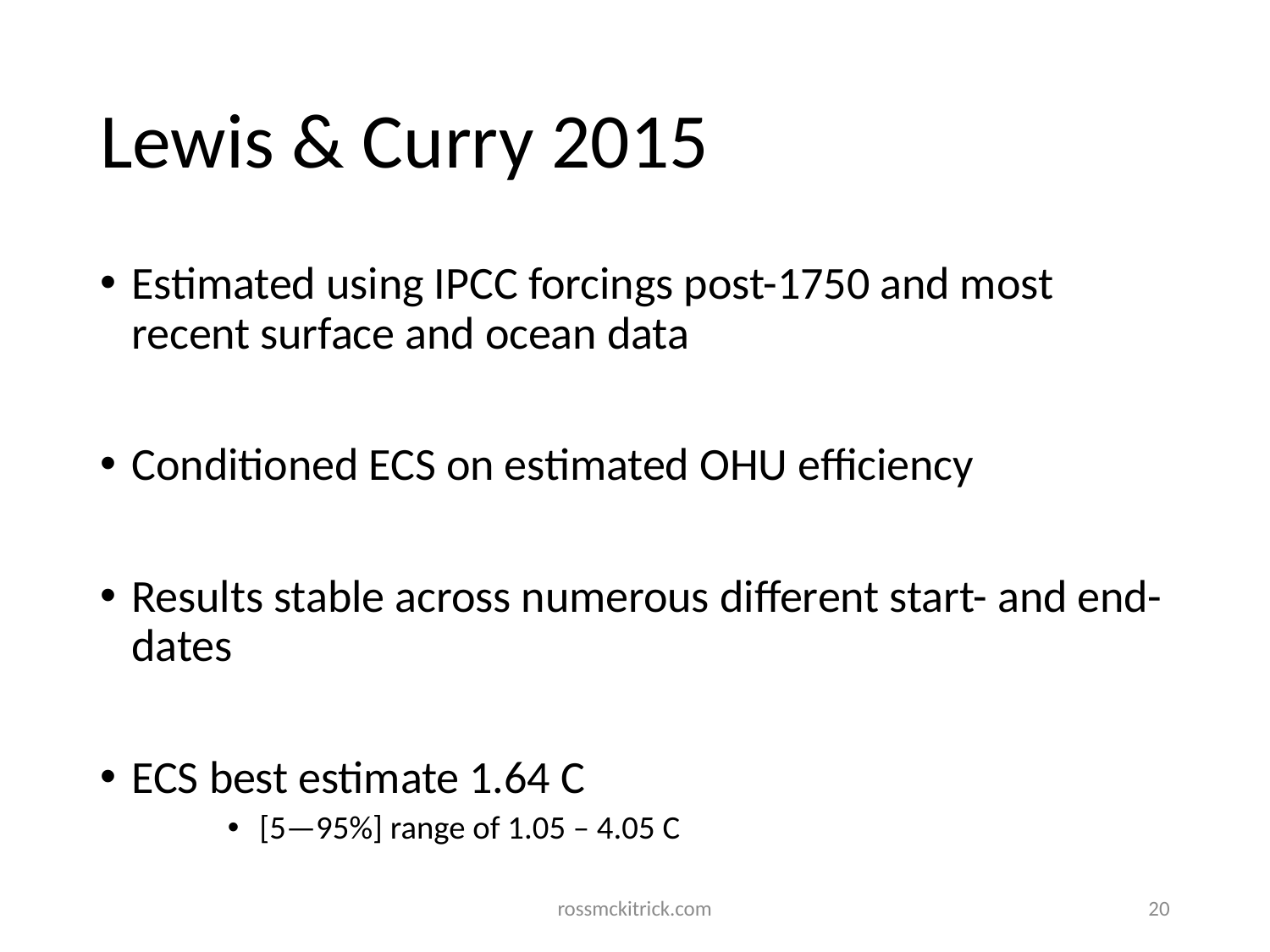

# Lewis & Curry 2015
Estimated using IPCC forcings post-1750 and most recent surface and ocean data

Conditioned ECS on estimated OHU efficiency

Results stable across numerous different start- and end-dates

ECS best estimate 1.64 C
[5—95%] range of 1.05 – 4.05 C
rossmckitrick.com
20